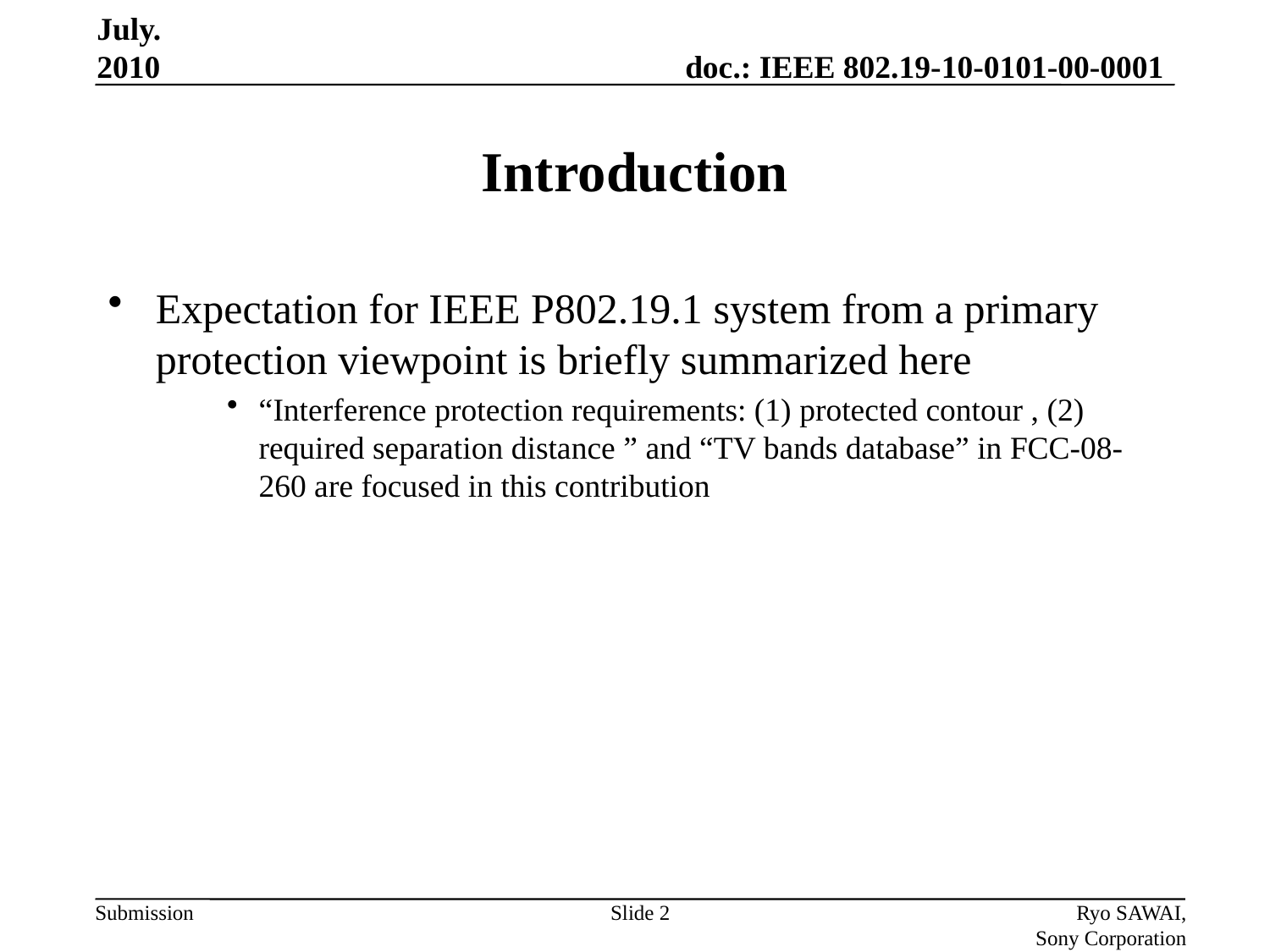

July. 2010
# Introduction
Expectation for IEEE P802.19.1 system from a primary protection viewpoint is briefly summarized here
“Interference protection requirements: (1) protected contour , (2) required separation distance ” and “TV bands database” in FCC-08-260 are focused in this contribution

Slide 2
Ryo SAWAI, Sony Corporation